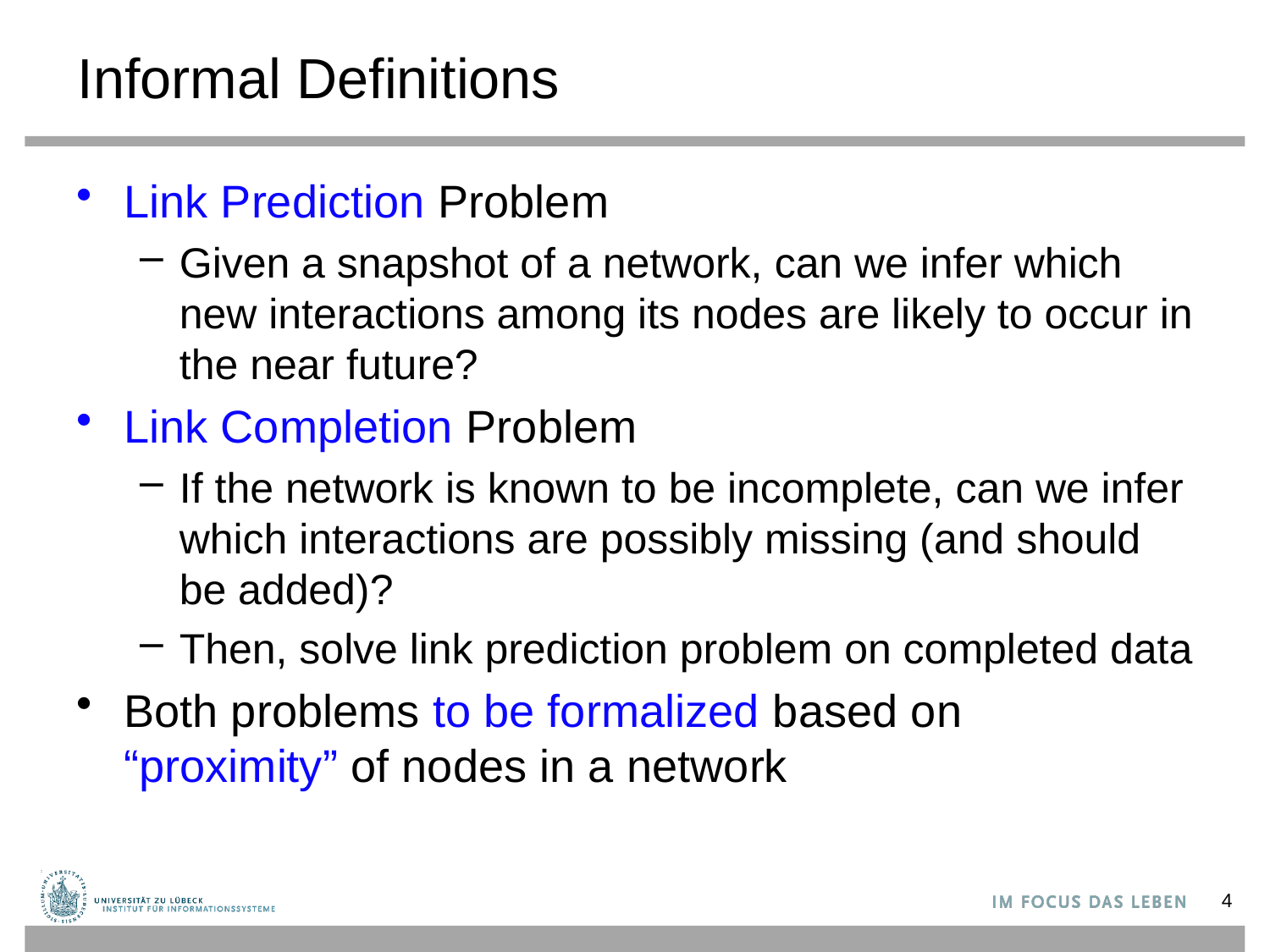

# Informal Definitions
Link Prediction Problem
Given a snapshot of a network, can we infer which new interactions among its nodes are likely to occur in the near future?
Link Completion Problem
If the network is known to be incomplete, can we infer which interactions are possibly missing (and should be added)?
Then, solve link prediction problem on completed data
Both problems to be formalized based on
“proximity” of nodes in a network

4